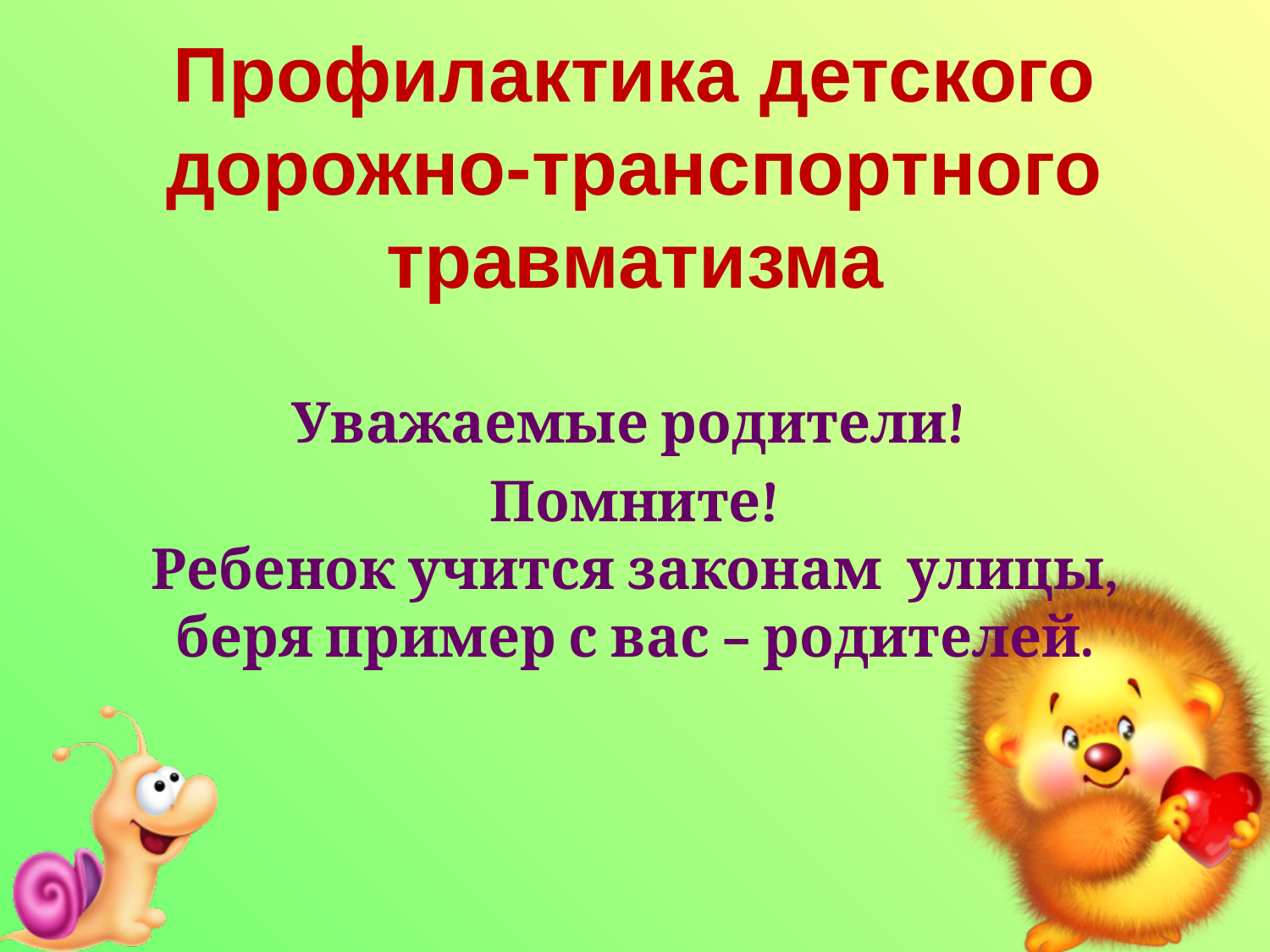

# Профилактика детского дорожно-транспортного травматизма

Уважаемые родители!
Помните!
Ребенок учится законам  улицы, беря пример с вас – родителей.